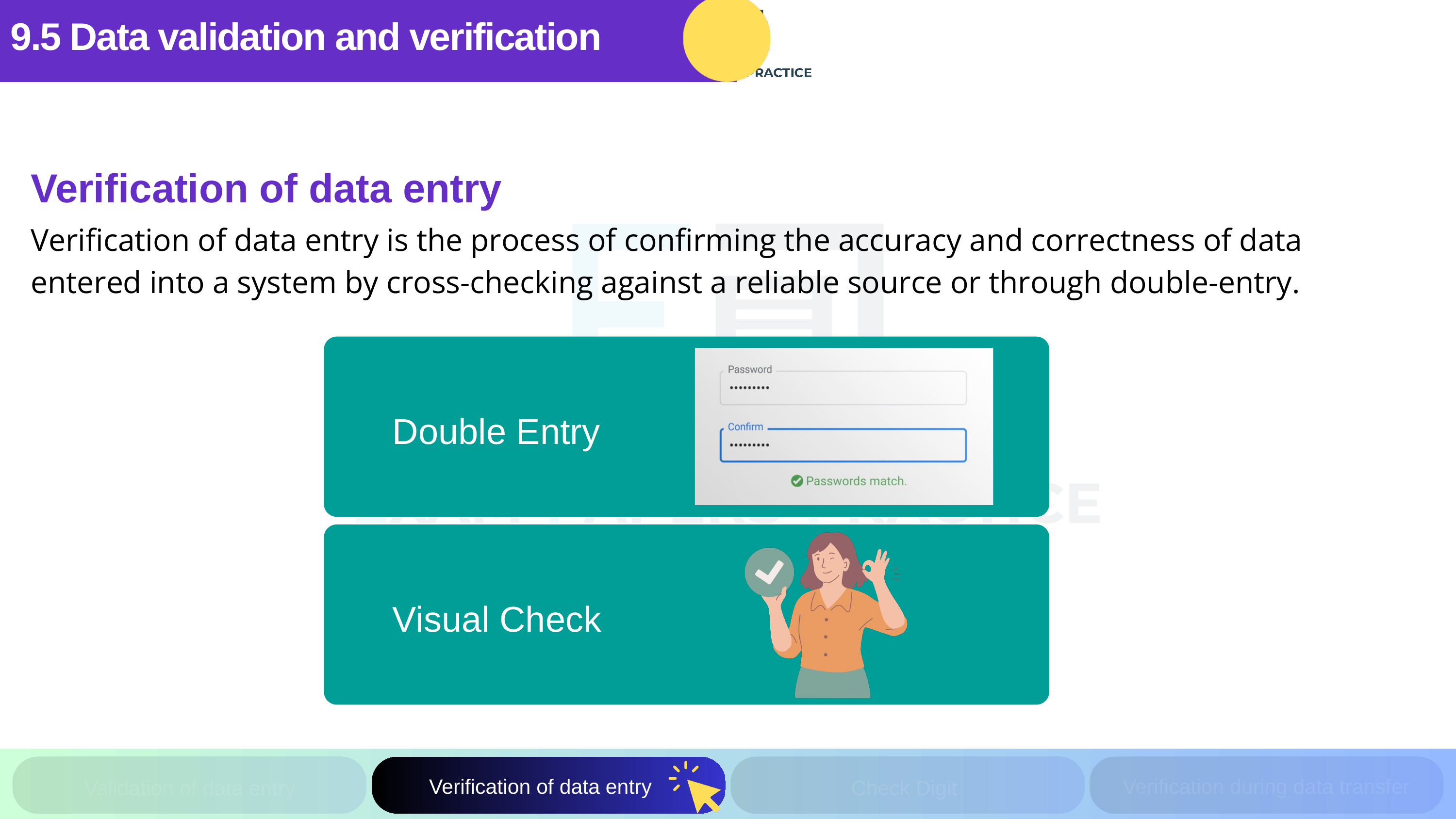

9.5 Data validation and verification
Verification of data entry
Verification of data entry is the process of confirming the accuracy and correctness of data entered into a system by cross-checking against a reliable source or through double-entry.

Double Entry

Visual Check

Verification of data entry
Verification during data transfer

Validation of data entry
Check Digit